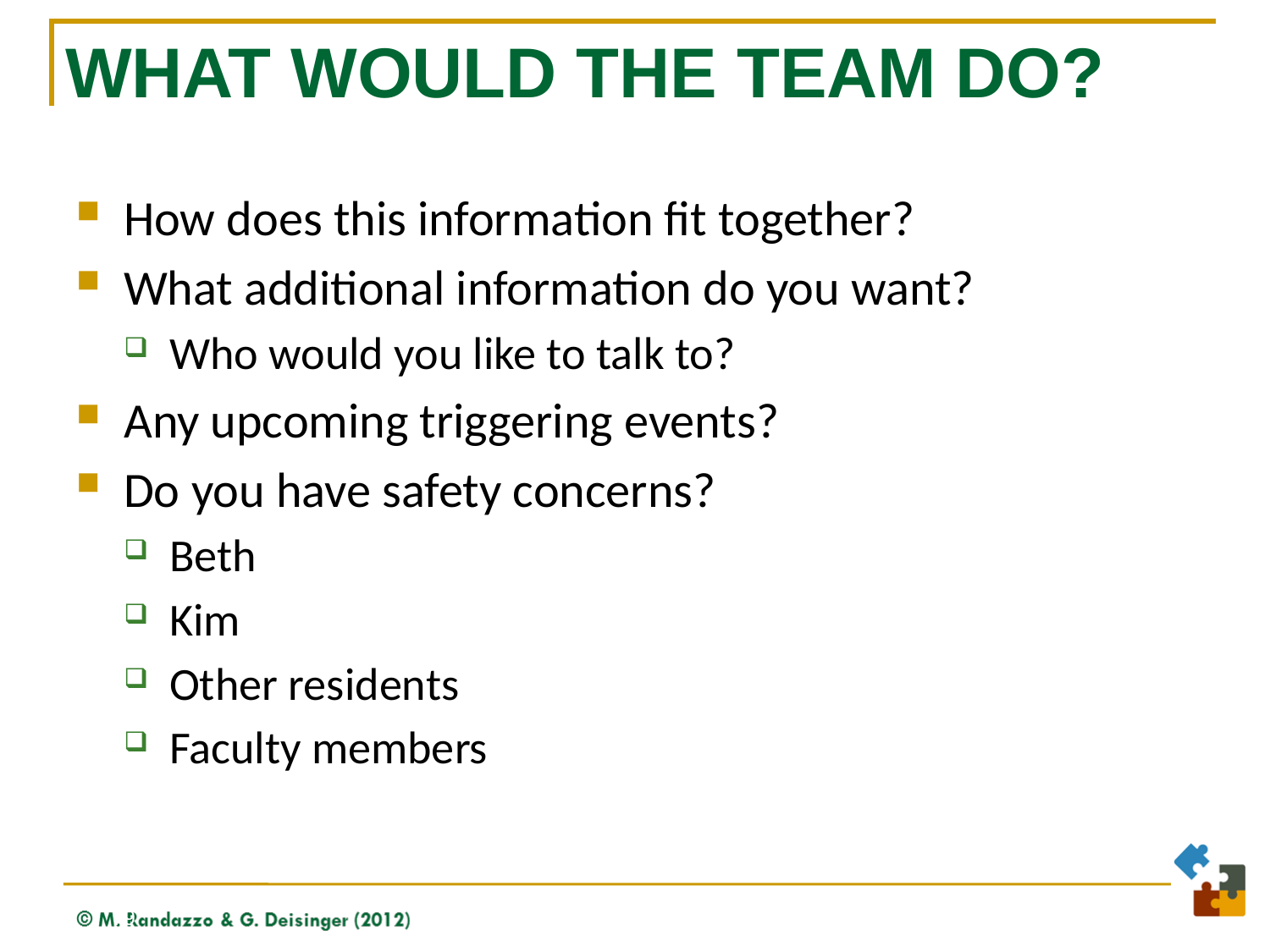

# What would the team do?
How does this information fit together?
What additional information do you want?
Who would you like to talk to?
Any upcoming triggering events?
Do you have safety concerns?
Beth
Kim
Other residents
Faculty members
79